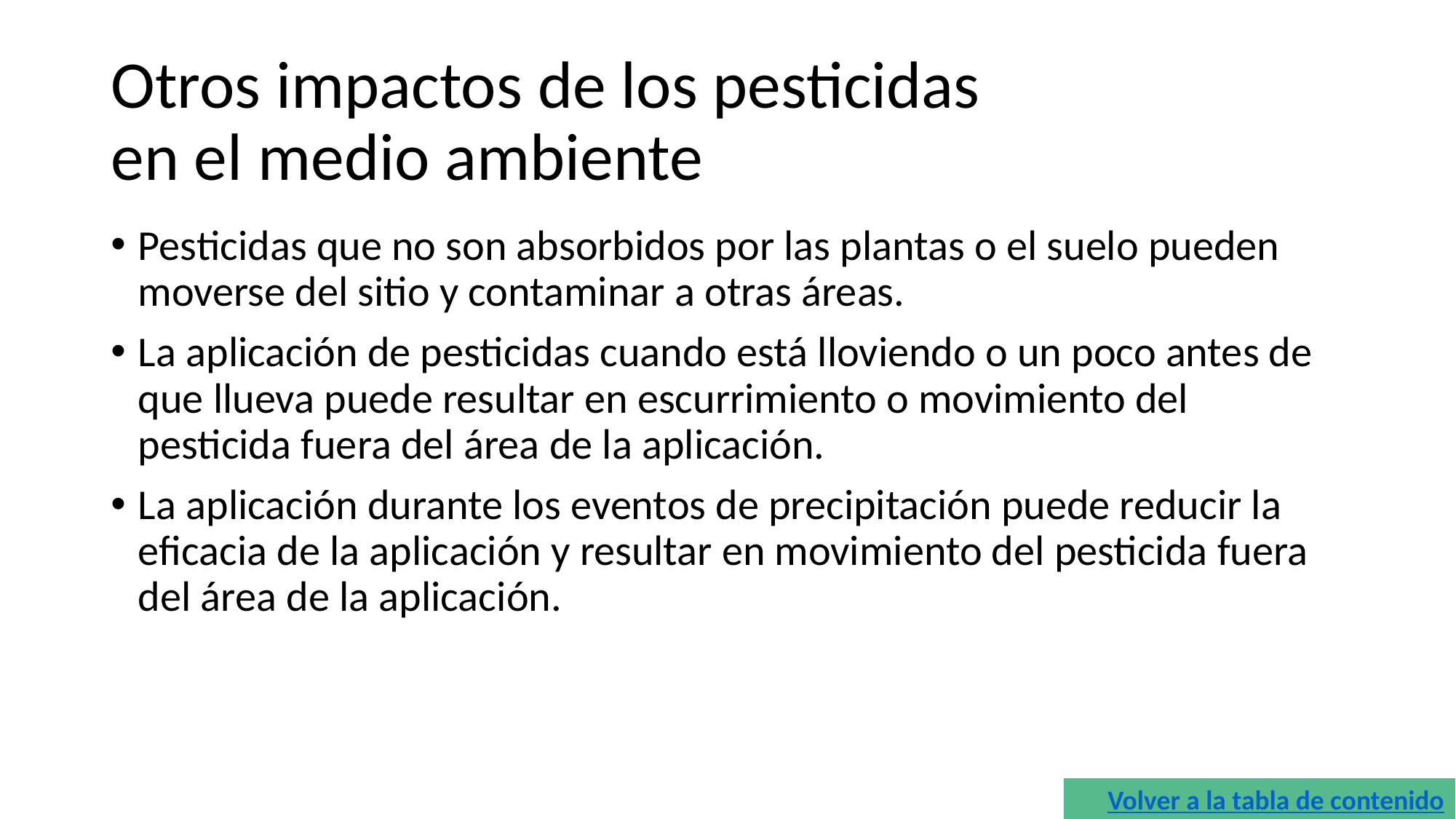

# Otros impactos de los pesticidas en el medio ambiente
Pesticidas que no son absorbidos por las plantas o el suelo pueden moverse del sitio y contaminar a otras áreas.
La aplicación de pesticidas cuando está lloviendo o un poco antes de que llueva puede resultar en escurrimiento o movimiento del pesticida fuera del área de la aplicación.
La aplicación durante los eventos de precipitación puede reducir la eficacia de la aplicación y resultar en movimiento del pesticida fuera del área de la aplicación.
Volver a la tabla de contenido